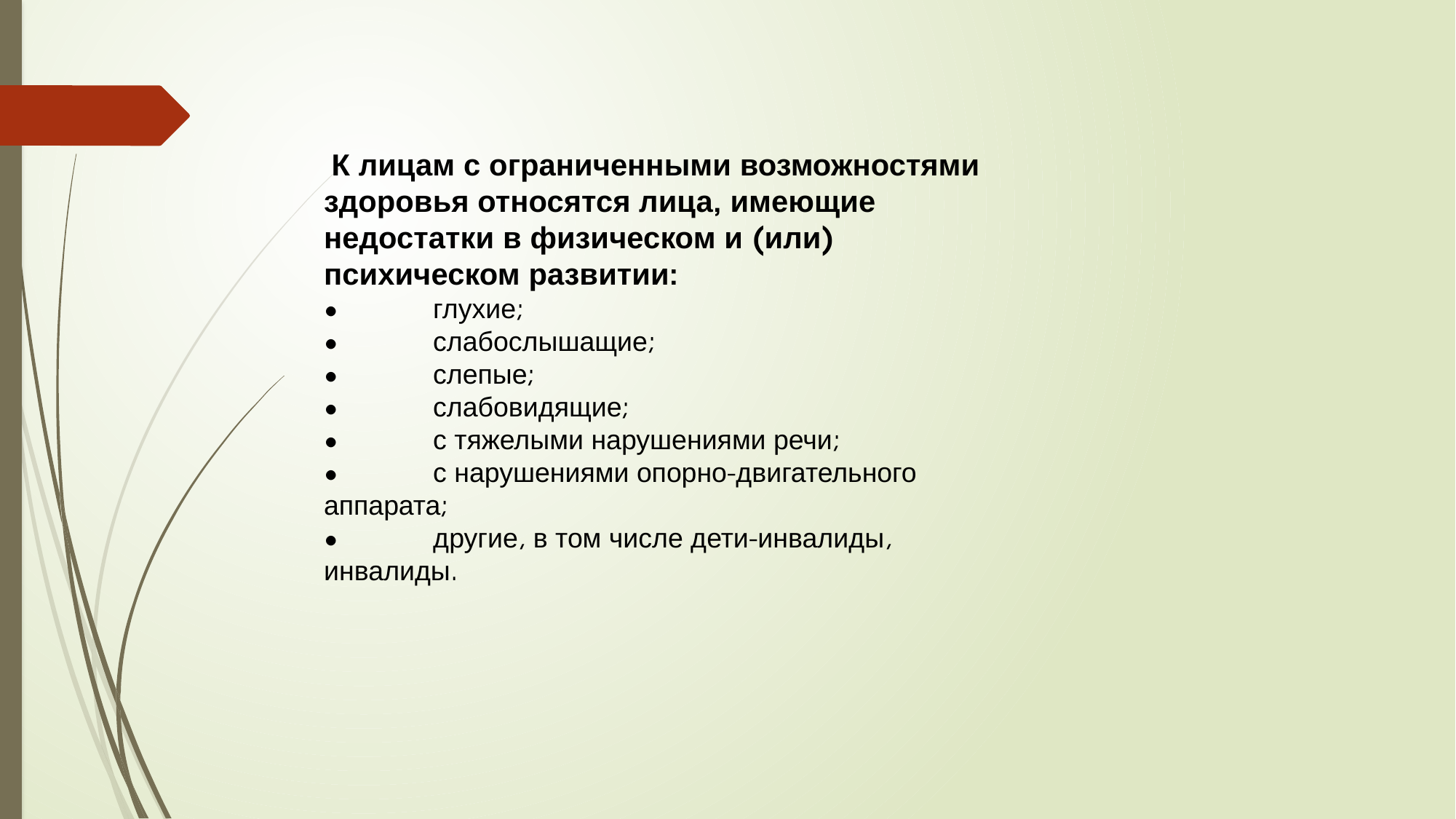

К лицам с ограниченными возможностями здоровья относятся лица, имеющие недостатки в физическом и (или) психическом развитии:
•	глухие;
•	слабослышащие;
•	слепые;
•	слабовидящие;
•	с тяжелыми нарушениями речи;
•	с нарушениями опорно-двигательного аппарата;
•	другие, в том числе дети-инвалиды, инвалиды.